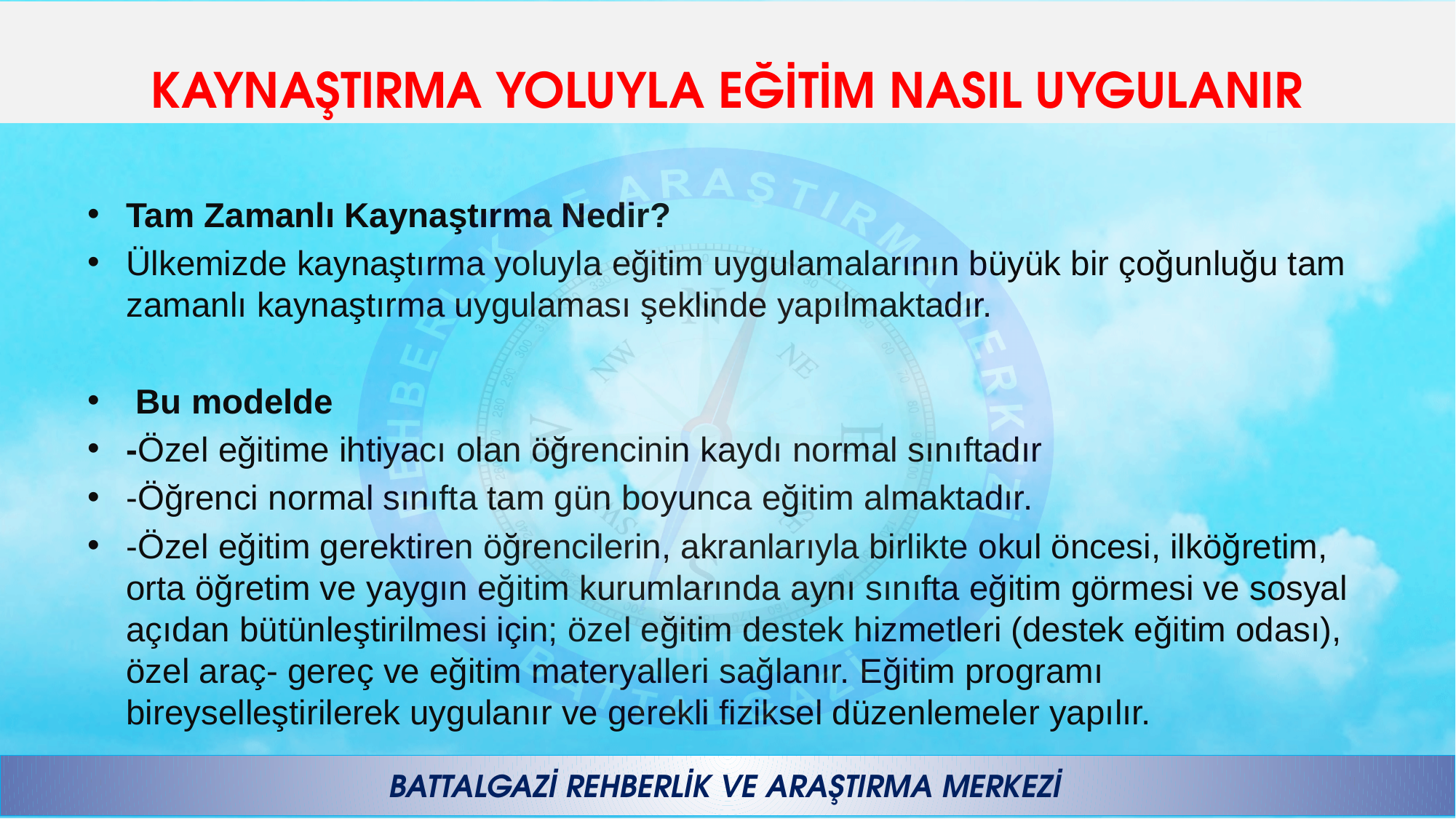

# KAYNAŞTIRMA YOLUYLA EĞİTİM NASIL UYGULANIR

Tam Zamanlı Kaynaştırma Nedir?
Ülkemizde kaynaştırma yoluyla eğitim uygulamalarının büyük bir çoğunluğu tam zamanlı kaynaştırma uygulaması şeklinde yapılmaktadır.

 Bu modelde
-Özel eğitime ihtiyacı olan öğrencinin kaydı normal sınıftadır
-Öğrenci normal sınıfta tam gün boyunca eğitim almaktadır.
-Özel eğitim gerektiren öğrencilerin, akranlarıyla birlikte okul öncesi, ilköğretim, orta öğretim ve yaygın eğitim kurumlarında aynı sınıfta eğitim görmesi ve sosyal açıdan bütünleştirilmesi için; özel eğitim destek hizmetleri (destek eğitim odası), özel araç- gereç ve eğitim materyalleri sağlanır. Eğitim programı bireyselleştirilerek uygulanır ve gerekli fiziksel düzenlemeler yapılır.

BATTALGAZİ REHBERLİK VE ARAŞTIRMA MERKEZİ